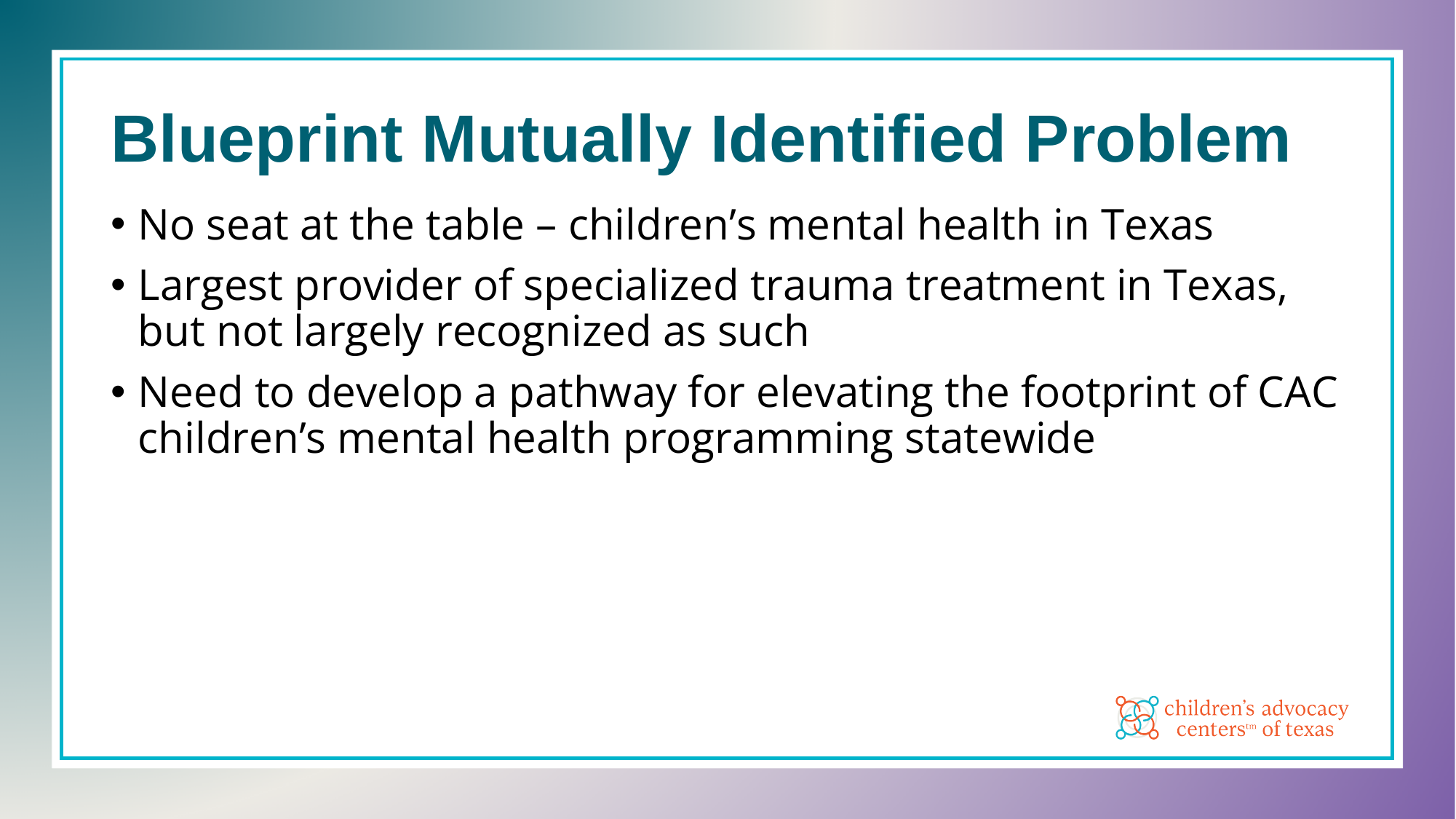

# Blueprint Mutually Identified Problem
No seat at the table – children’s mental health in Texas
Largest provider of specialized trauma treatment in Texas, but not largely recognized as such
Need to develop a pathway for elevating the footprint of CAC children’s mental health programming statewide​